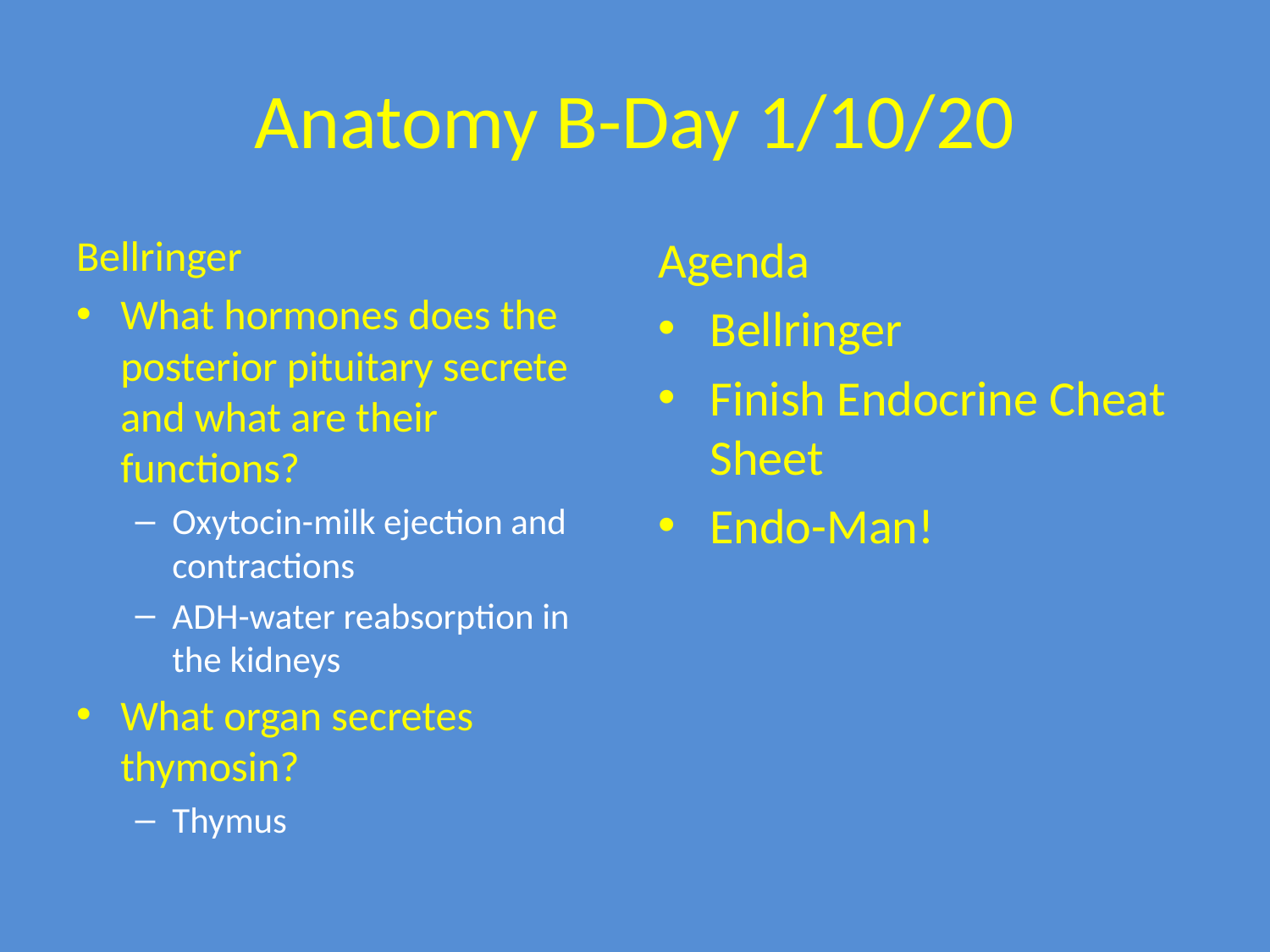

# Anatomy B-Day 1/10/20
Bellringer
What hormones does the posterior pituitary secrete and what are their functions?
Oxytocin-milk ejection and contractions
ADH-water reabsorption in the kidneys
What organ secretes thymosin?
Thymus

Agenda
Bellringer
Finish Endocrine Cheat Sheet
Endo-Man!